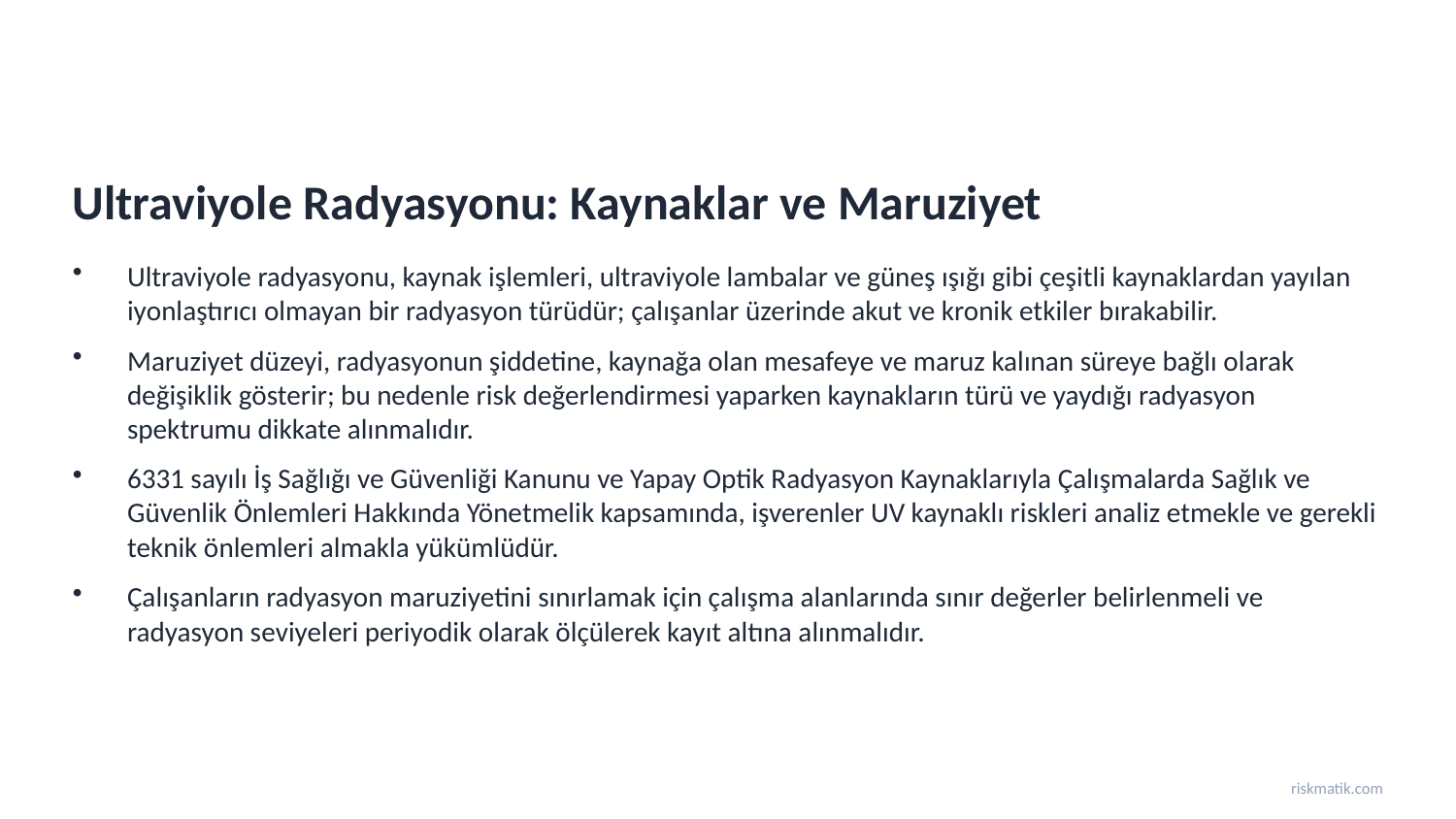

Ultraviyole Radyasyonu: Kaynaklar ve Maruziyet
Ultraviyole radyasyonu, kaynak işlemleri, ultraviyole lambalar ve güneş ışığı gibi çeşitli kaynaklardan yayılan iyonlaştırıcı olmayan bir radyasyon türüdür; çalışanlar üzerinde akut ve kronik etkiler bırakabilir.
Maruziyet düzeyi, radyasyonun şiddetine, kaynağa olan mesafeye ve maruz kalınan süreye bağlı olarak değişiklik gösterir; bu nedenle risk değerlendirmesi yaparken kaynakların türü ve yaydığı radyasyon spektrumu dikkate alınmalıdır.
6331 sayılı İş Sağlığı ve Güvenliği Kanunu ve Yapay Optik Radyasyon Kaynaklarıyla Çalışmalarda Sağlık ve Güvenlik Önlemleri Hakkında Yönetmelik kapsamında, işverenler UV kaynaklı riskleri analiz etmekle ve gerekli teknik önlemleri almakla yükümlüdür.
Çalışanların radyasyon maruziyetini sınırlamak için çalışma alanlarında sınır değerler belirlenmeli ve radyasyon seviyeleri periyodik olarak ölçülerek kayıt altına alınmalıdır.
riskmatik.com